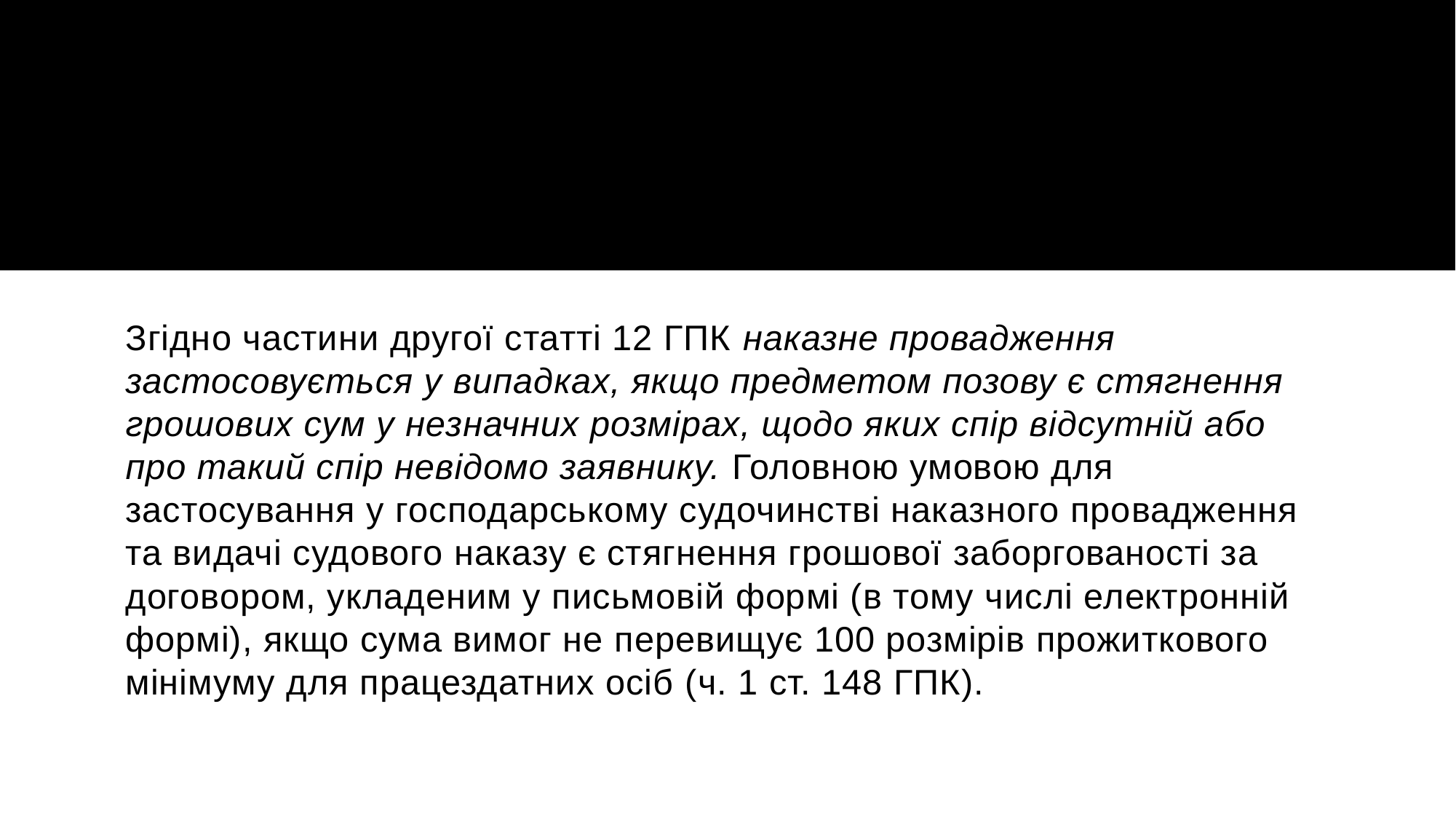

#
Згідно частини другої статті 12 ГПК наказне провадження застосовується у випадках, якщо предметом позову є стягнення грошових сум у незначних розмірах, щодо яких спір відсутній або про такий спір невідомо заявнику. Головною умовою для застосування у господарському судочинстві наказного провадження та видачі судового наказу є стягнення грошової заборгованості за договором, укладеним у письмовій формі (в тому числі електронній формі), якщо сума вимог не перевищує 100 розмірів прожиткового мінімуму для працездатних осіб (ч. 1 ст. 148 ГПК).